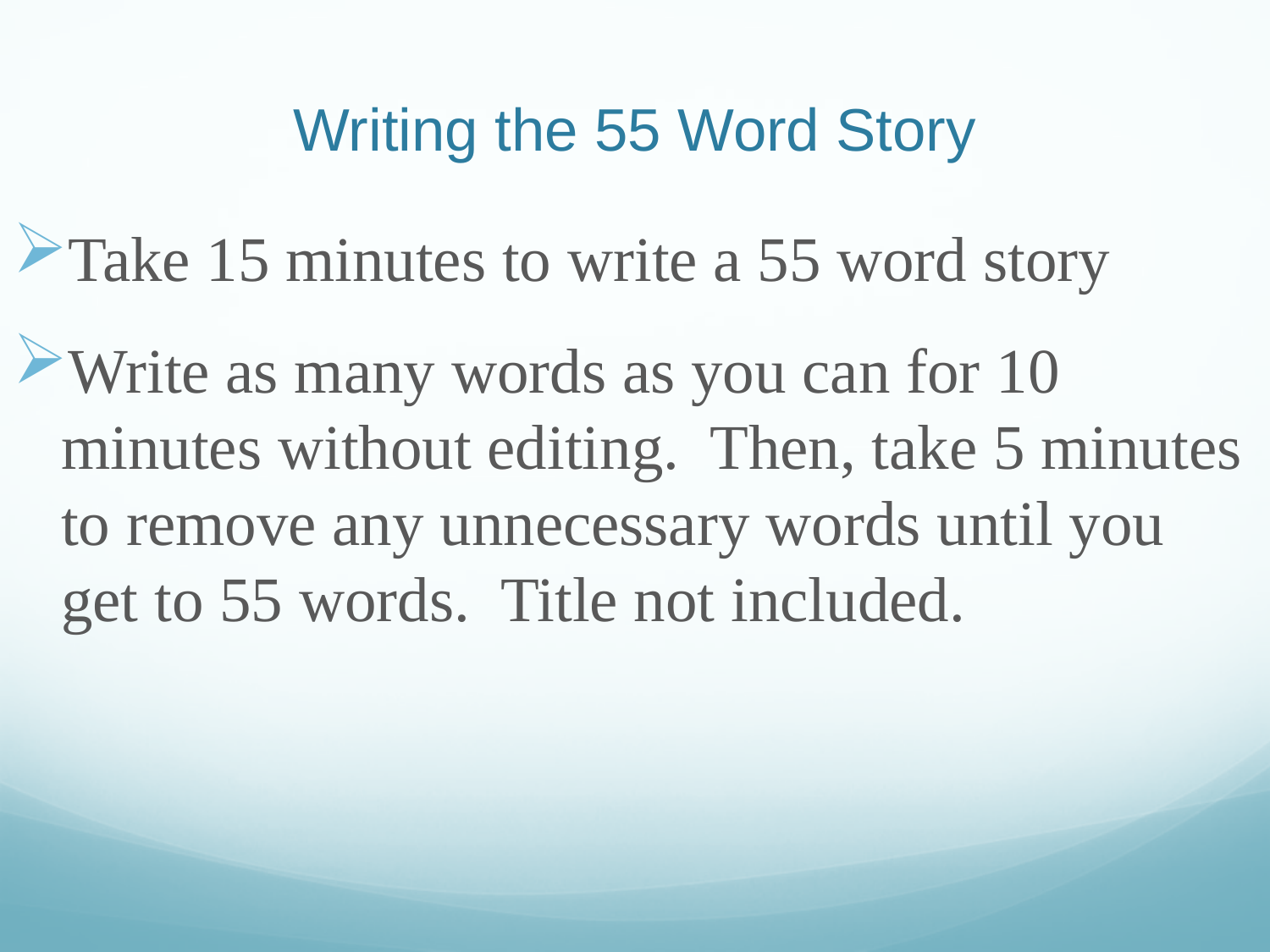

# Writing the 55 Word Story
Take 15 minutes to write a 55 word story
Write as many words as you can for 10 minutes without editing.  Then, take 5 minutes to remove any unnecessary words until you get to 55 words.  Title not included.